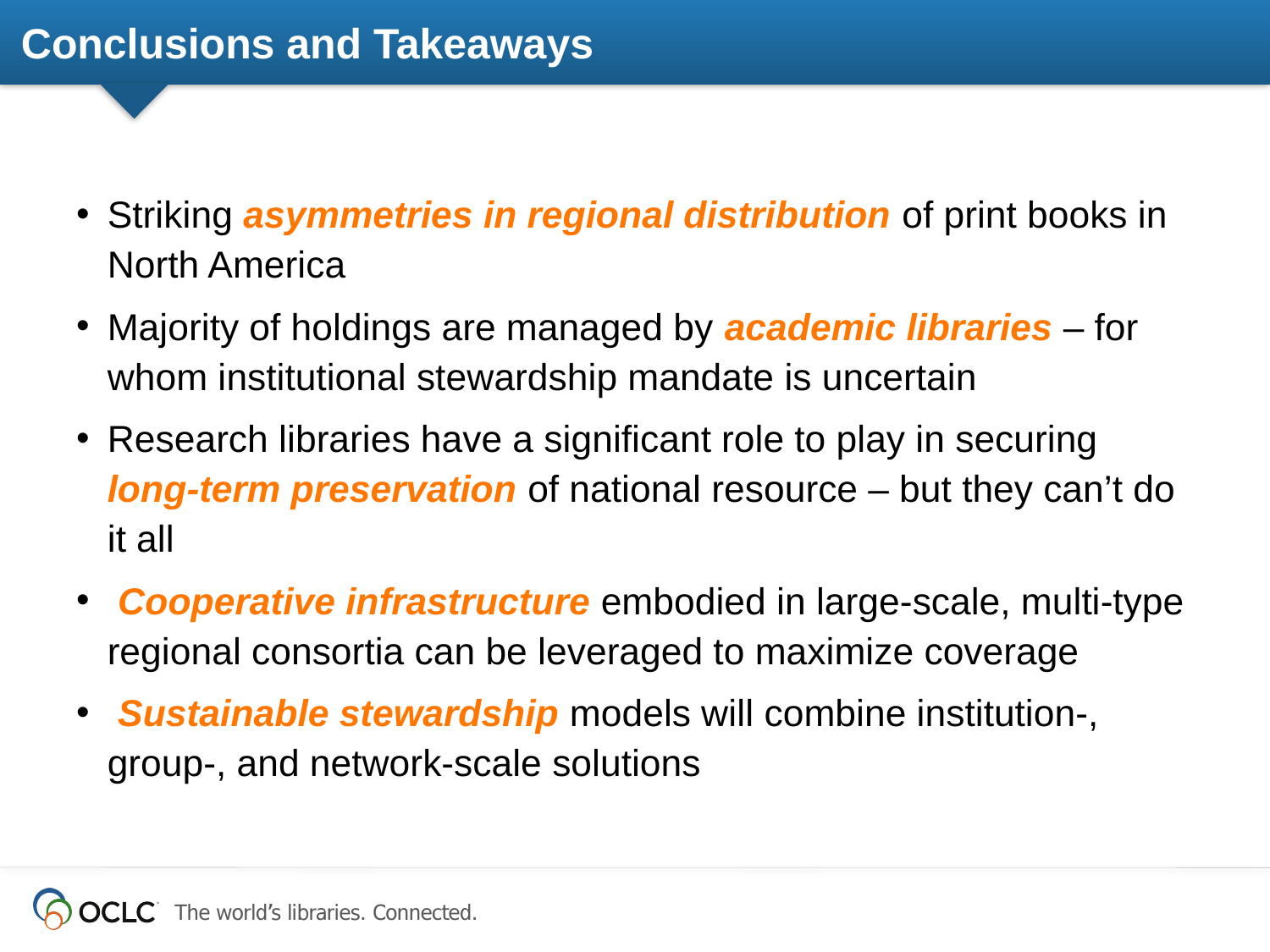

# Conclusions and Takeaways
Striking asymmetries in regional distribution of print books in North America
Majority of holdings are managed by academic libraries – for whom institutional stewardship mandate is uncertain
Research libraries have a significant role to play in securing long-term preservation of national resource – but they can’t do it all
 Cooperative infrastructure embodied in large-scale, multi-type regional consortia can be leveraged to maximize coverage
 Sustainable stewardship models will combine institution-, group-, and network-scale solutions